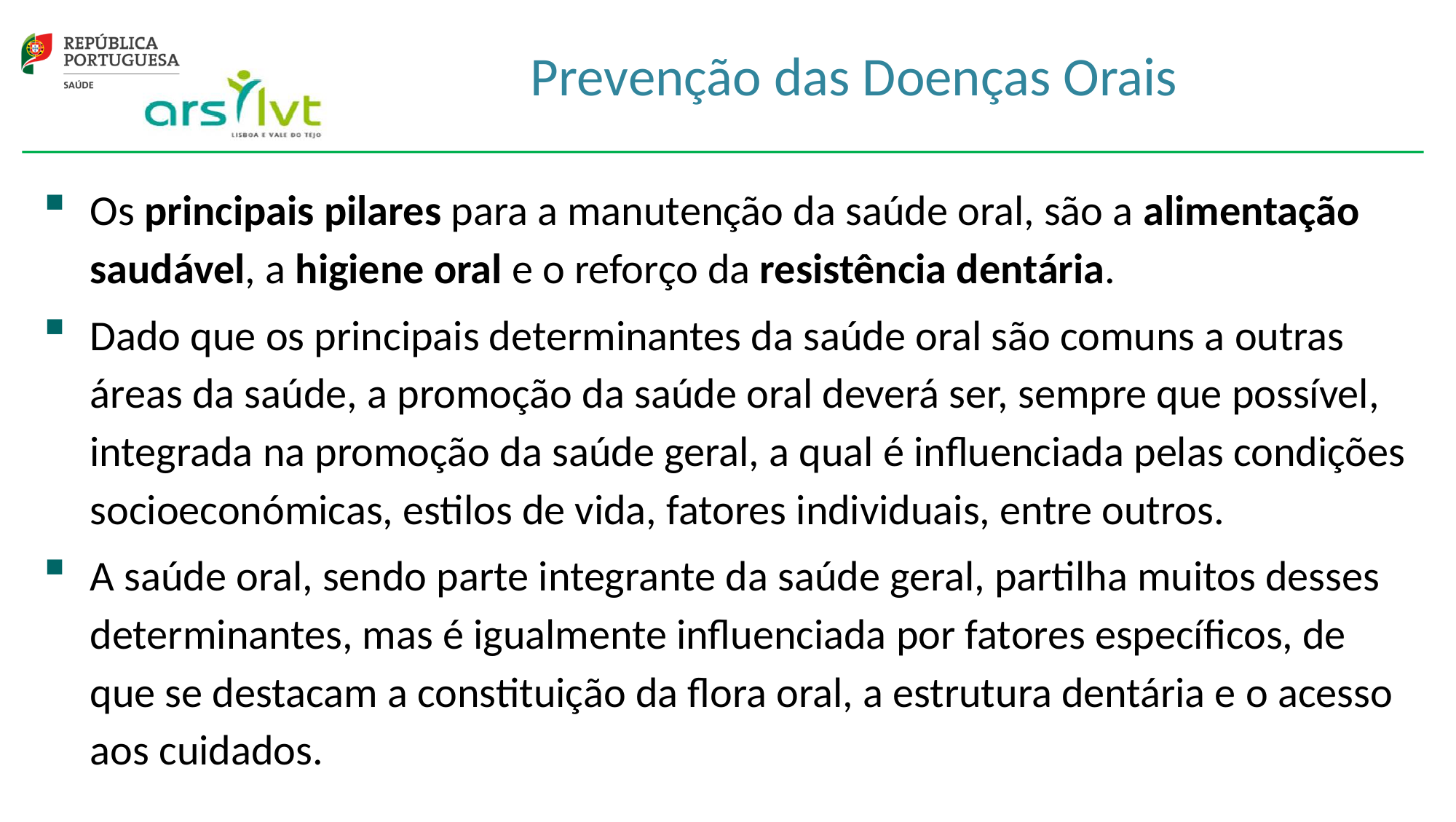

# Prevenção das Doenças Orais
Os principais pilares para a manutenção da saúde oral, são a alimentação saudável, a higiene oral e o reforço da resistência dentária.
Dado que os principais determinantes da saúde oral são comuns a outras áreas da saúde, a promoção da saúde oral deverá ser, sempre que possível, integrada na promoção da saúde geral, a qual é influenciada pelas condições socioeconómicas, estilos de vida, fatores individuais, entre outros.
A saúde oral, sendo parte integrante da saúde geral, partilha muitos desses determinantes, mas é igualmente influenciada por fatores específicos, de que se destacam a constituição da flora oral, a estrutura dentária e o acesso aos cuidados.